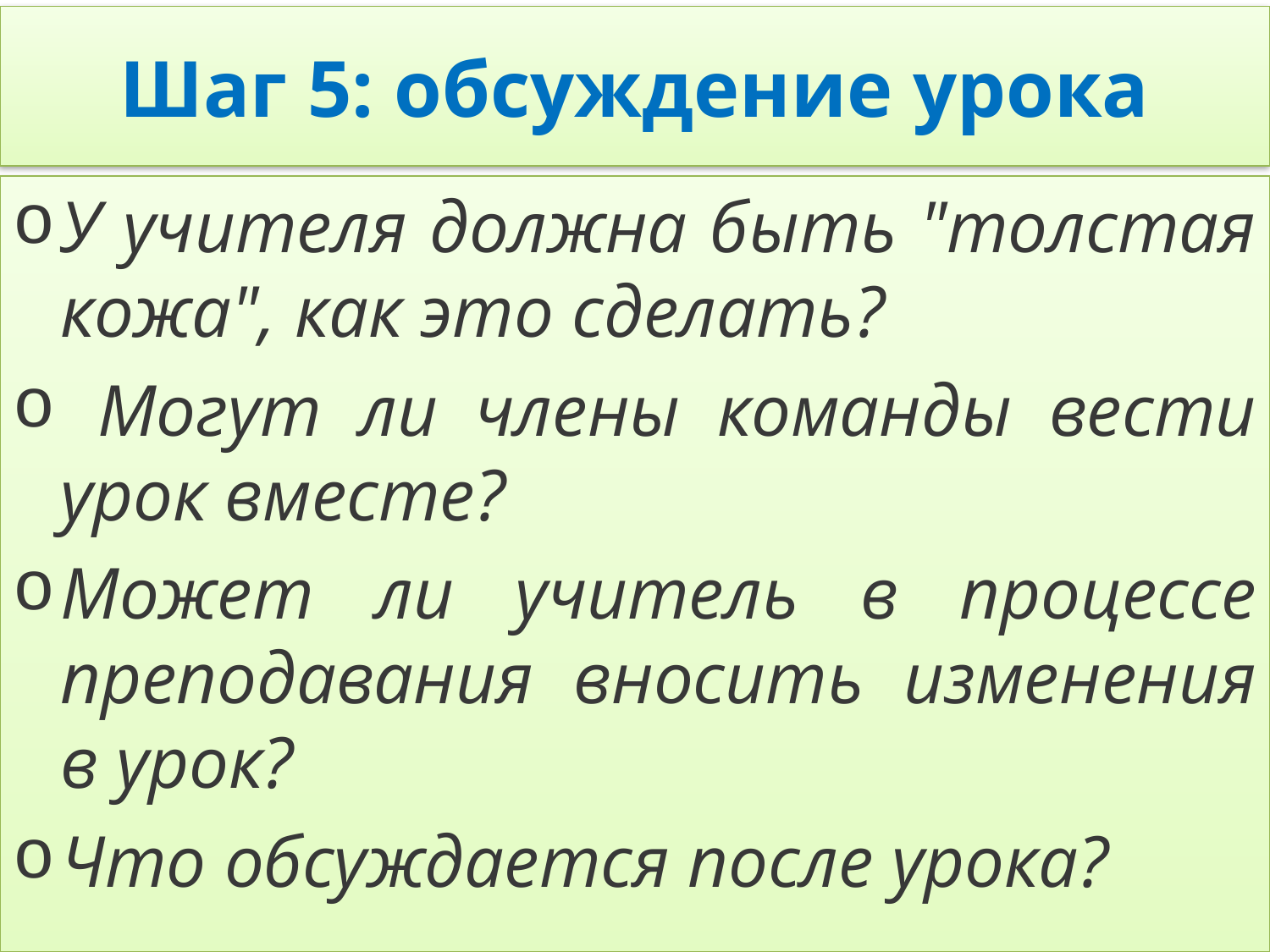

# Шаг 5: обсуждение урока
У учителя должна быть "толстая кожа", как это сделать?
 Могут ли члены команды вести урок вместе?
Может ли учитель в процессе преподавания вносить изменения в урок?
Что обсуждается после урока?